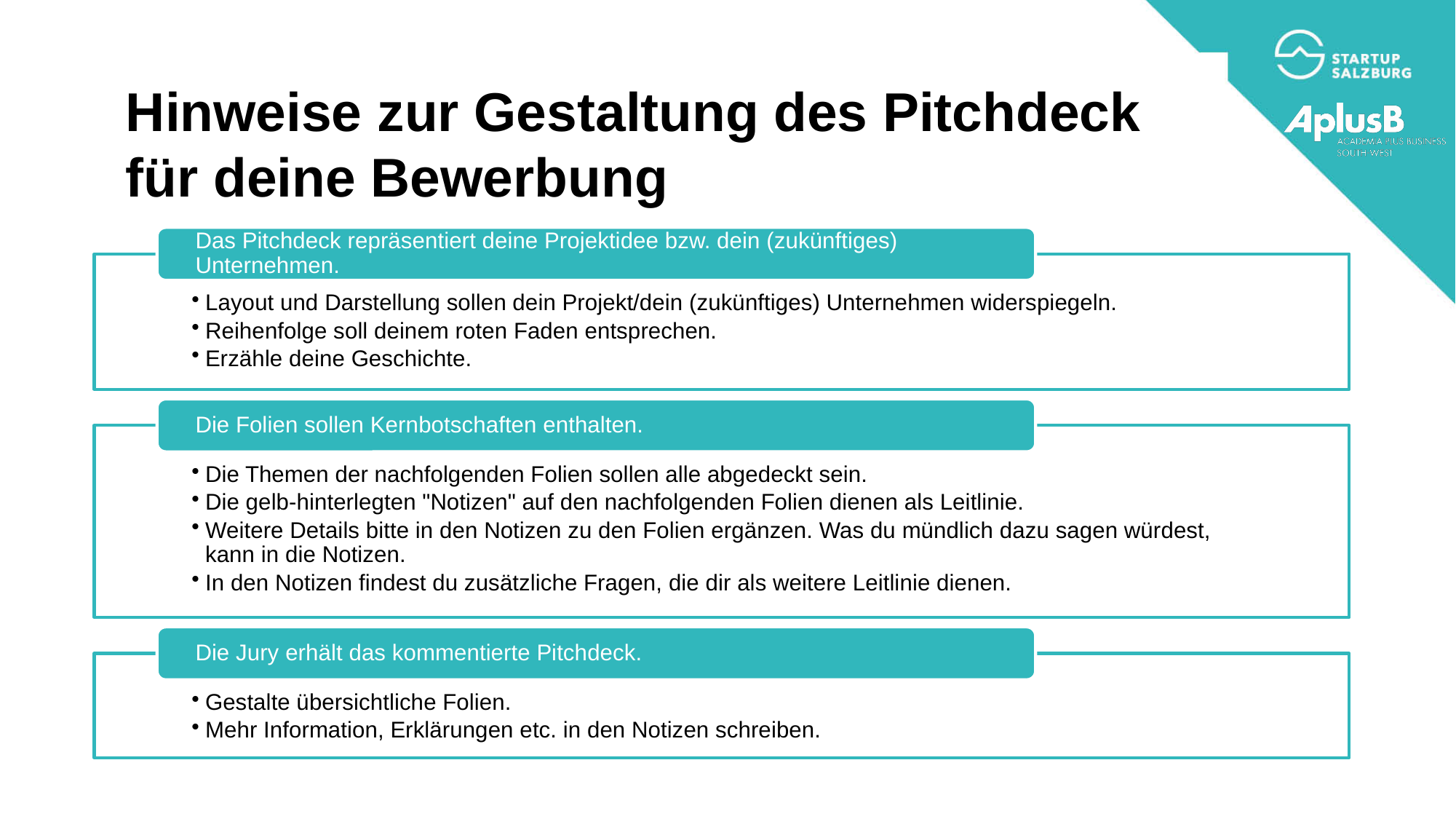

Hinweise zur Gestaltung des Pitchdeck für deine Bewerbung
Layout und Darstellung sollen dein Projekt/dein (zukünftiges) Unternehmen widerspiegeln.
Reihenfolge soll deinem roten Faden entsprechen.
Erzähle deine Geschichte.
Das Pitchdeck repräsentiert deine Projektidee bzw. dein (zukünftiges) Unternehmen.
Die Themen der nachfolgenden Folien sollen alle abgedeckt sein.
Die gelb-hinterlegten "Notizen" auf den nachfolgenden Folien dienen als Leitlinie.
Weitere Details bitte in den Notizen zu den Folien ergänzen. Was du mündlich dazu sagen würdest, kann in die Notizen.
In den Notizen findest du zusätzliche Fragen, die dir als weitere Leitlinie dienen.
Die Folien sollen Kernbotschaften enthalten.
Gestalte übersichtliche Folien.
Mehr Information, Erklärungen etc. in den Notizen schreiben.
Die Jury erhält das kommentierte Pitchdeck.